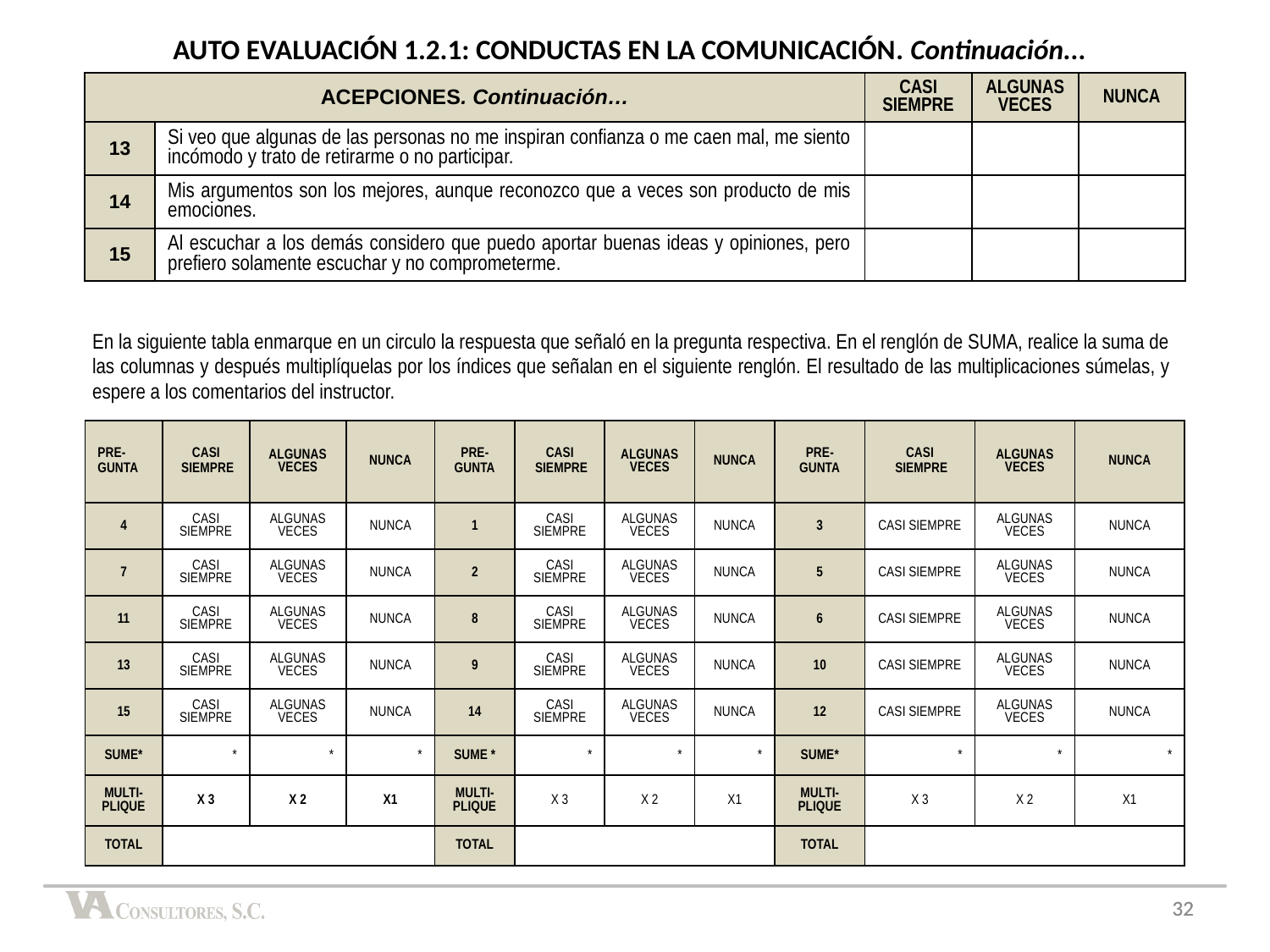

AUTO EVALUACIÓN 1.2.1: CONDUCTAS EN LA COMUNICACIÓN. Continuación...
| ACEPCIONES. Continuación… |  | CASI SIEMPRE | ALGUNAS VECES | NUNCA |
| --- | --- | --- | --- | --- |
| 13 | Si veo que algunas de las personas no me inspiran confianza o me caen mal, me siento incómodo y trato de retirarme o no participar. |  |  |  |
| 14 | Mis argumentos son los mejores, aunque reconozco que a veces son producto de mis emociones. |  |  |  |
| 15 | Al escuchar a los demás considero que puedo aportar buenas ideas y opiniones, pero prefiero solamente escuchar y no comprometerme. |  |  |  |
En la siguiente tabla enmarque en un circulo la respuesta que señaló en la pregunta respectiva. En el renglón de SUMA, realice la suma de las columnas y después multiplíquelas por los índices que señalan en el siguiente renglón. El resultado de las multiplicaciones súmelas, y espere a los comentarios del instructor.
| PRE- GUNTA | CASI SIEMPRE | ALGUNAS VECES | NUNCA | PRE- GUNTA | CASI SIEMPRE | ALGUNAS VECES | NUNCA | PRE- GUNTA | CASI SIEMPRE | ALGUNAS VECES | NUNCA |
| --- | --- | --- | --- | --- | --- | --- | --- | --- | --- | --- | --- |
| 4 | CASI SIEMPRE | ALGUNAS VECES | NUNCA | 1 | CASI SIEMPRE | ALGUNAS VECES | NUNCA | 3 | CASI SIEMPRE | ALGUNAS VECES | NUNCA |
| 7 | CASI SIEMPRE | ALGUNAS VECES | NUNCA | 2 | CASI SIEMPRE | ALGUNAS VECES | NUNCA | 5 | CASI SIEMPRE | ALGUNAS VECES | NUNCA |
| 11 | CASI SIEMPRE | ALGUNAS VECES | NUNCA | 8 | CASI SIEMPRE | ALGUNAS VECES | NUNCA | 6 | CASI SIEMPRE | ALGUNAS VECES | NUNCA |
| 13 | CASI SIEMPRE | ALGUNAS VECES | NUNCA | 9 | CASI SIEMPRE | ALGUNAS VECES | NUNCA | 10 | CASI SIEMPRE | ALGUNAS VECES | NUNCA |
| 15 | CASI SIEMPRE | ALGUNAS VECES | NUNCA | 14 | CASI SIEMPRE | ALGUNAS VECES | NUNCA | 12 | CASI SIEMPRE | ALGUNAS VECES | NUNCA |
| SUME\* | \* | \* | \* | SUME \* | \* | \* | \* | SUME\* | \* | \* | \* |
| MULTI-PLIQUE | X 3 | X 2 | X1 | MULTI-PLIQUE | X 3 | X 2 | X1 | MULTI-PLIQUE | X 3 | X 2 | X1 |
| TOTAL |  |  |  | TOTAL |  |  |  | TOTAL |  |  |  |
32